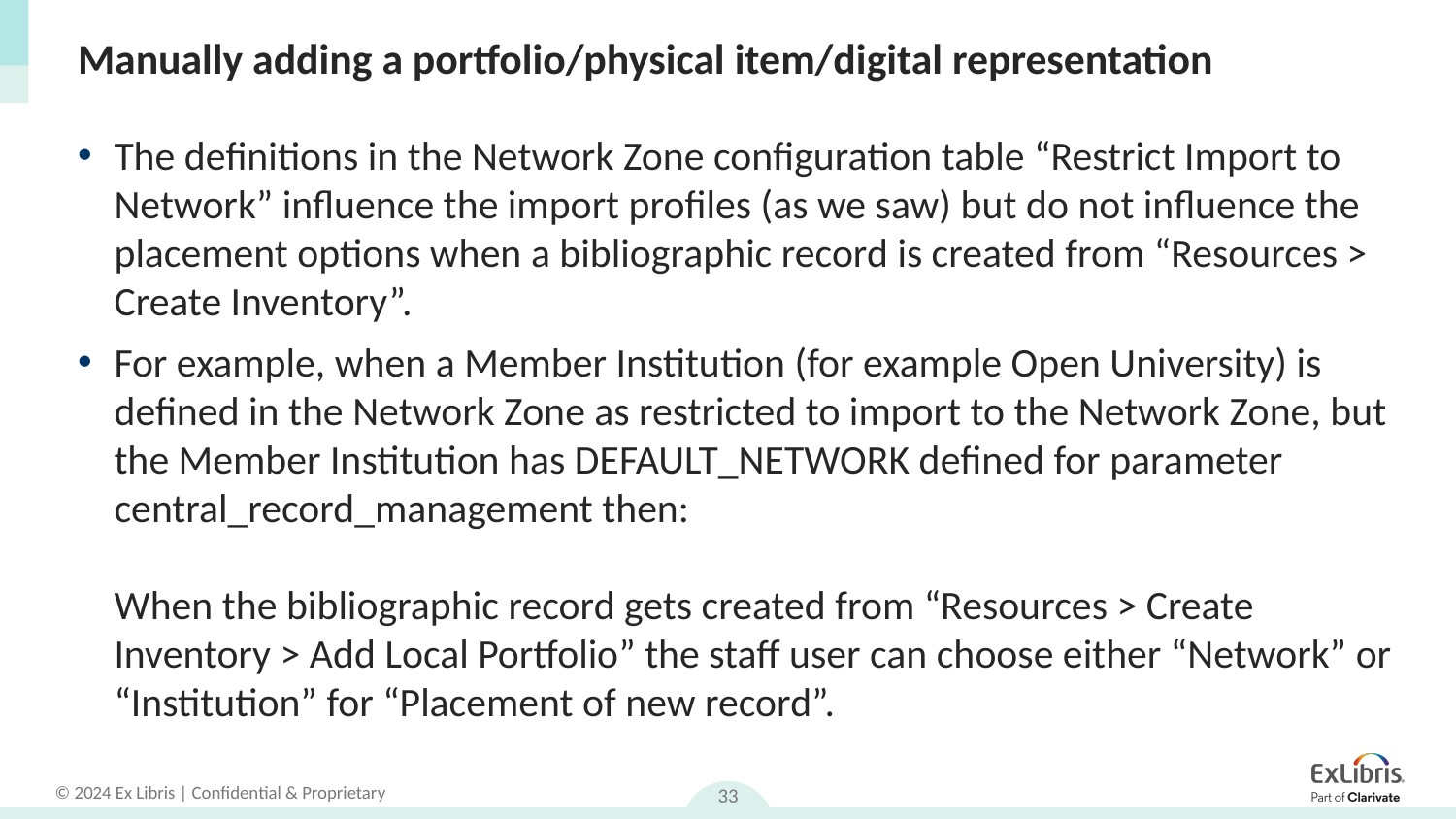

# Manually adding a portfolio/physical item/digital representation
The definitions in the Network Zone configuration table “Restrict Import to Network” influence the import profiles (as we saw) but do not influence the placement options when a bibliographic record is created from “Resources > Create Inventory”.
For example, when a Member Institution (for example Open University) is defined in the Network Zone as restricted to import to the Network Zone, but the Member Institution has DEFAULT_NETWORK defined for parameter central_record_management then:
When the bibliographic record gets created from “Resources > Create Inventory > Add Local Portfolio” the staff user can choose either “Network” or “Institution” for “Placement of new record”.
33